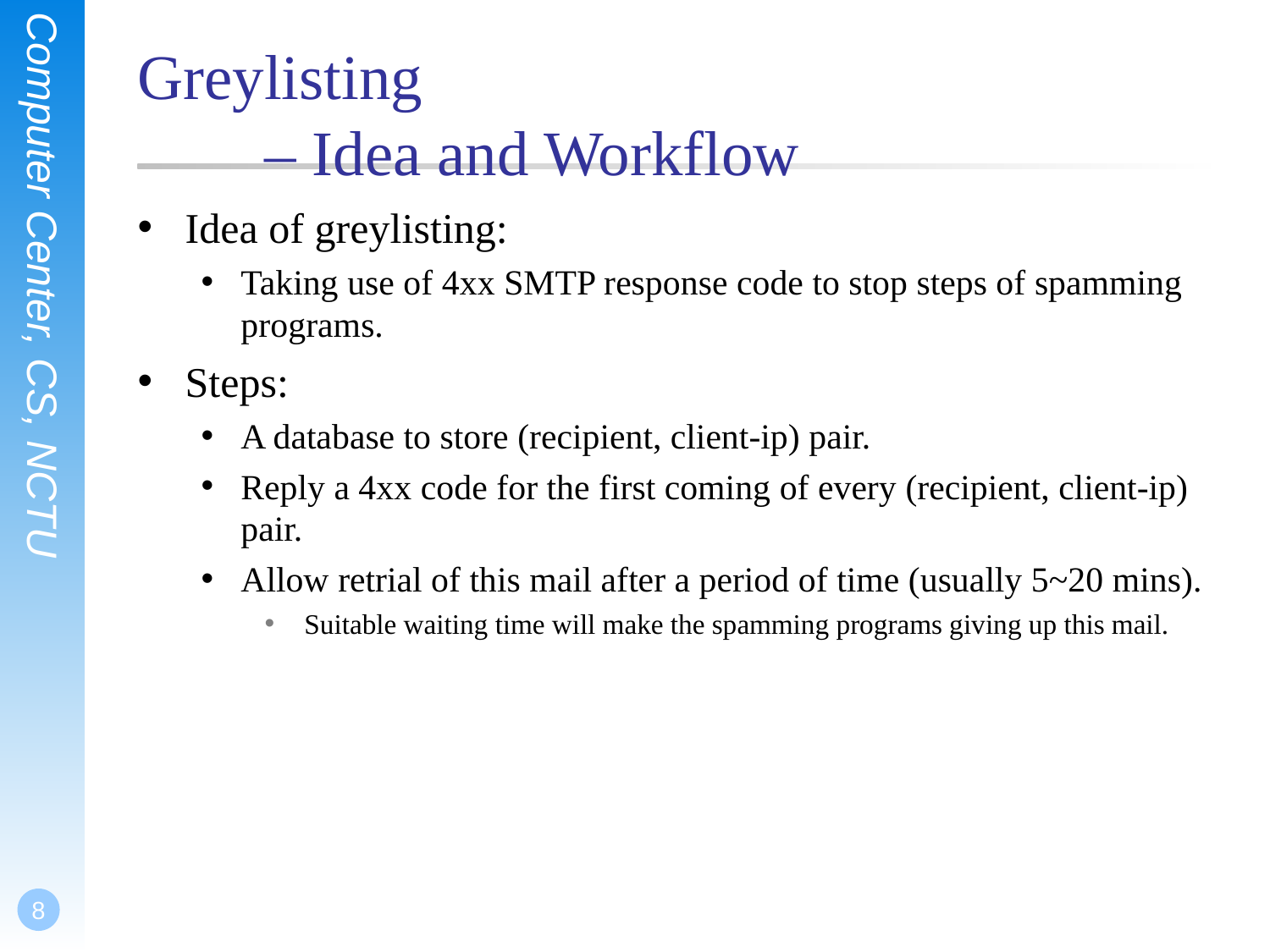

# Greylisting – Idea and Workflow
Idea of greylisting:
Taking use of 4xx SMTP response code to stop steps of spamming programs.
Steps:
A database to store (recipient, client-ip) pair.
Reply a 4xx code for the first coming of every (recipient, client-ip) pair.
Allow retrial of this mail after a period of time (usually 5~20 mins).
Suitable waiting time will make the spamming programs giving up this mail.